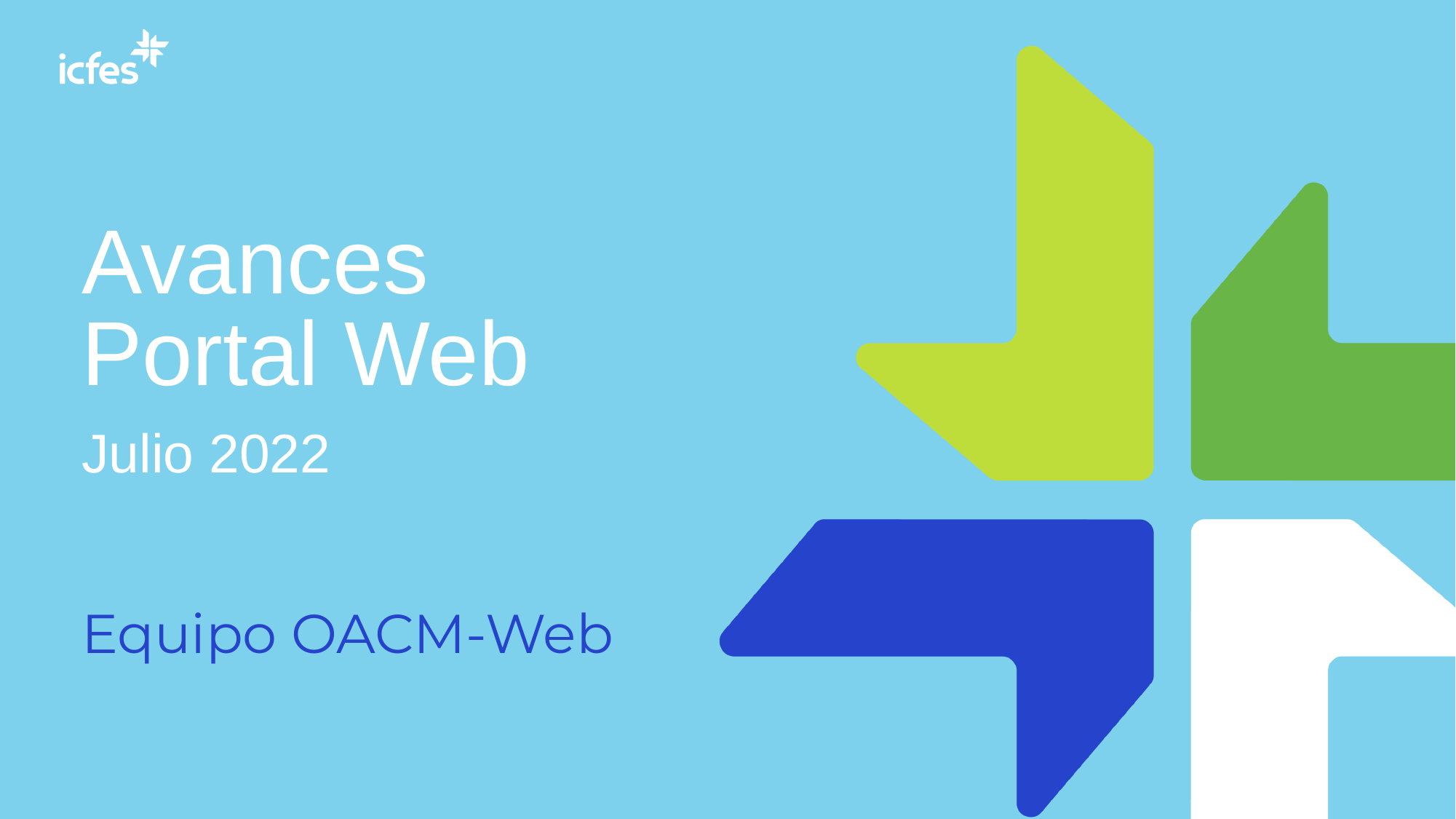

# Avances Portal Web
Julio 2022
Equipo OACM-Web